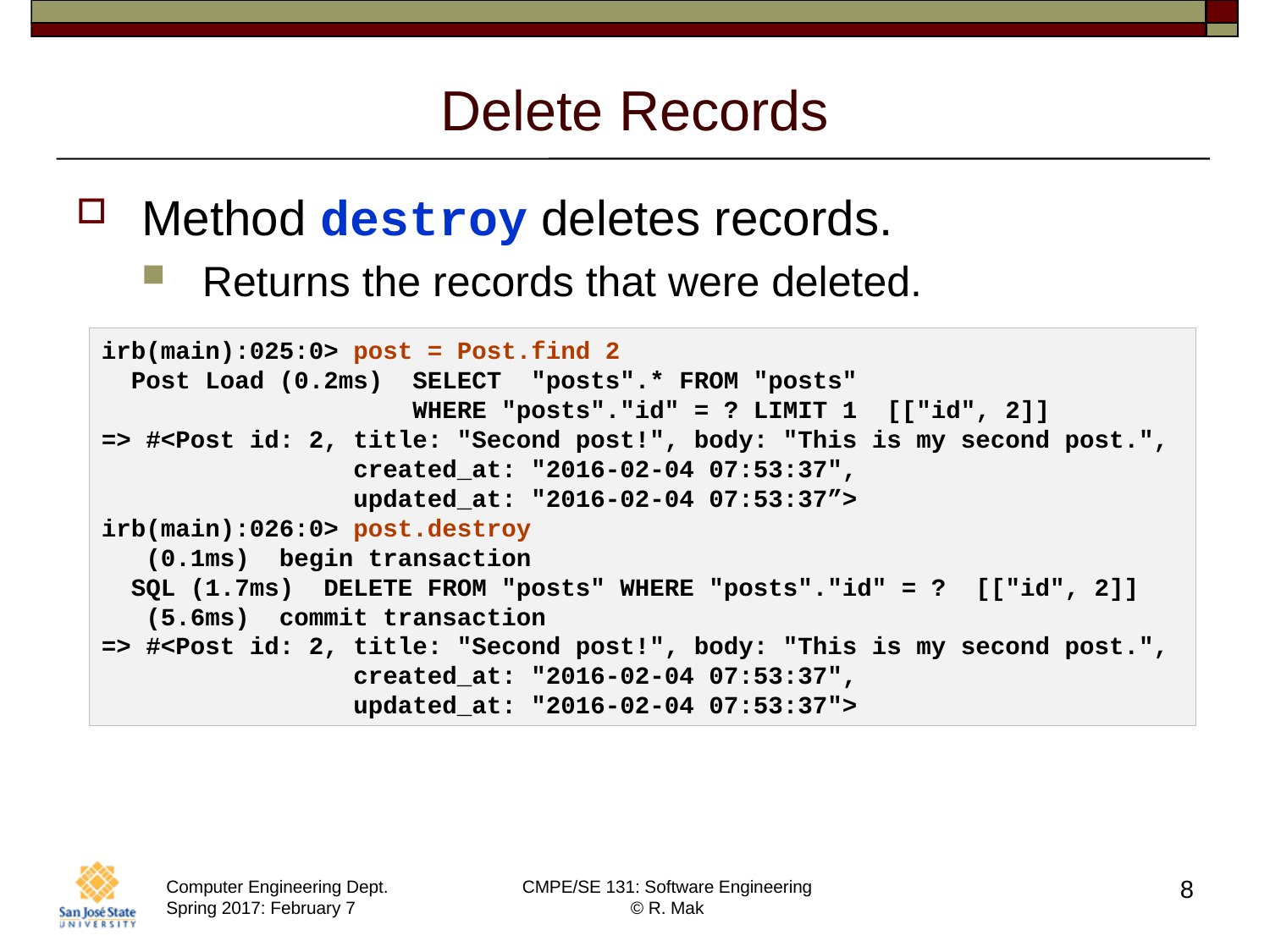

# Delete Records
Method destroy deletes records.
Returns the records that were deleted.

irb(main):025:0> post = Post.find 2
  Post Load (0.2ms)  SELECT  "posts".* FROM "posts"
                     WHERE "posts"."id" = ? LIMIT 1  [["id", 2]]
=> #<Post id: 2, title: "Second post!", body: "This is my second post.",
                 created_at: "2016-02-04 07:53:37",
                 updated_at: "2016-02-04 07:53:37”>
irb(main):026:0> post.destroy
   (0.1ms)  begin transaction
  SQL (1.7ms)  DELETE FROM "posts" WHERE "posts"."id" = ?  [["id", 2]]
   (5.6ms)  commit transaction
=> #<Post id: 2, title: "Second post!", body: "This is my second post.",
                 created_at: "2016-02-04 07:53:37",
                 updated_at: "2016-02-04 07:53:37">
8